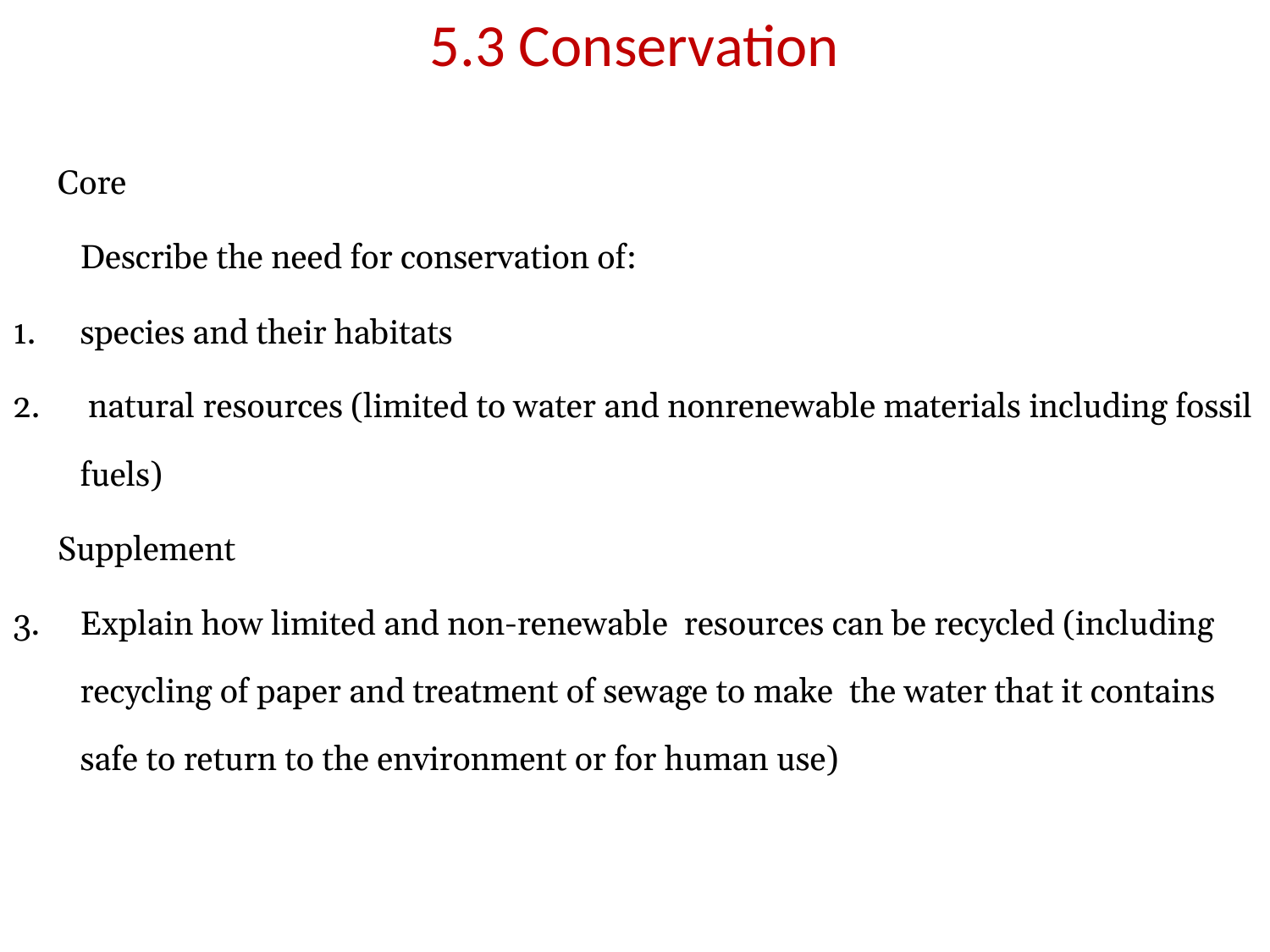

# 5.3 Conservation
	Core
	Describe the need for conservation of:
species and their habitats
 natural resources (limited to water and nonrenewable materials including fossil fuels)
	Supplement
Explain how limited and non-renewable  resources can be recycled (including recycling of paper and treatment of sewage to make  the water that it contains safe to return to the environment or for human use)